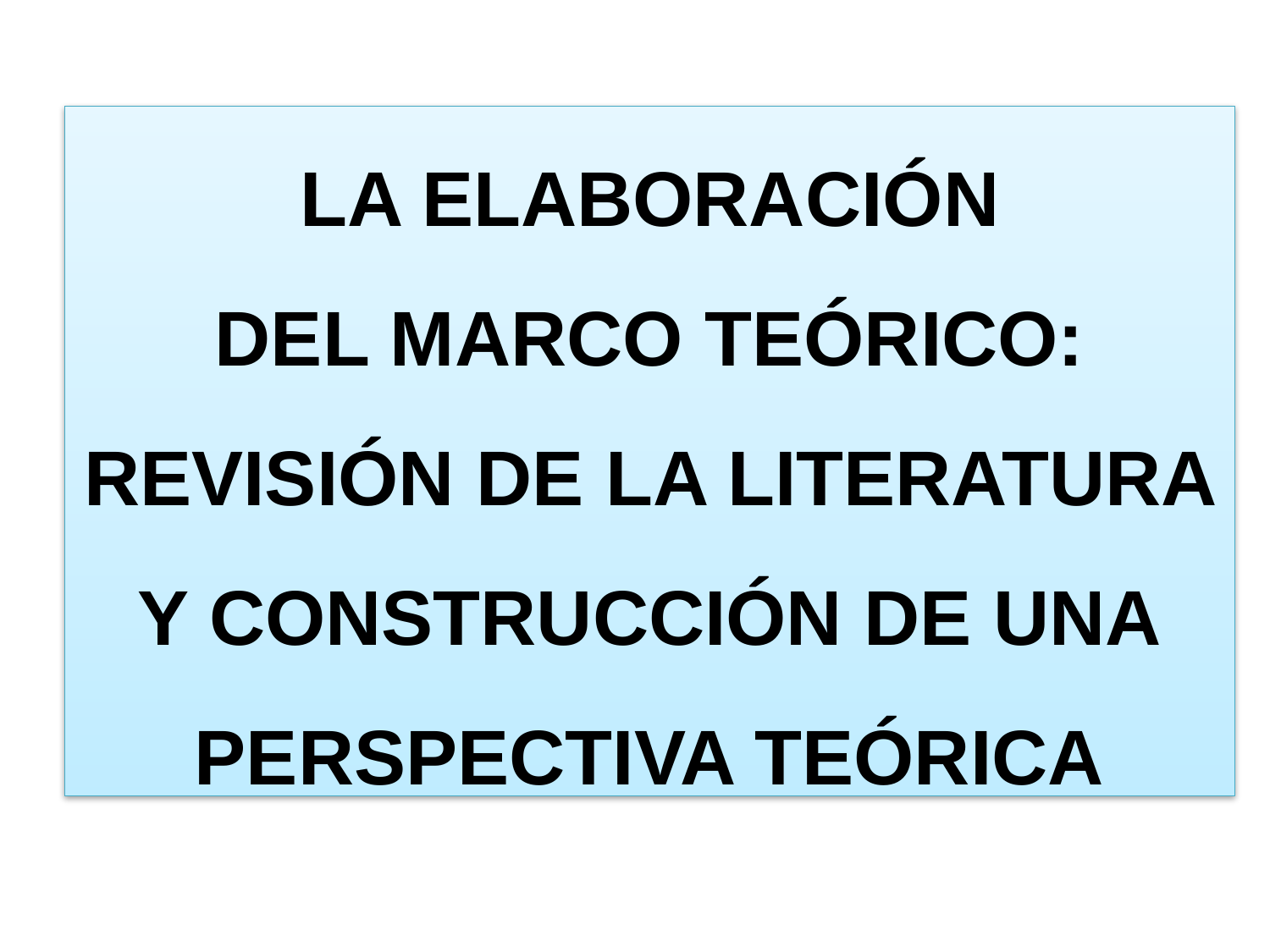

# LA ELABORACIÓN DEL MARCO TEÓRICO: REVISIÓN DE LA LITERATURA Y CONSTRUCCIÓN DE UNA PERSPECTIVA TEÓRICA